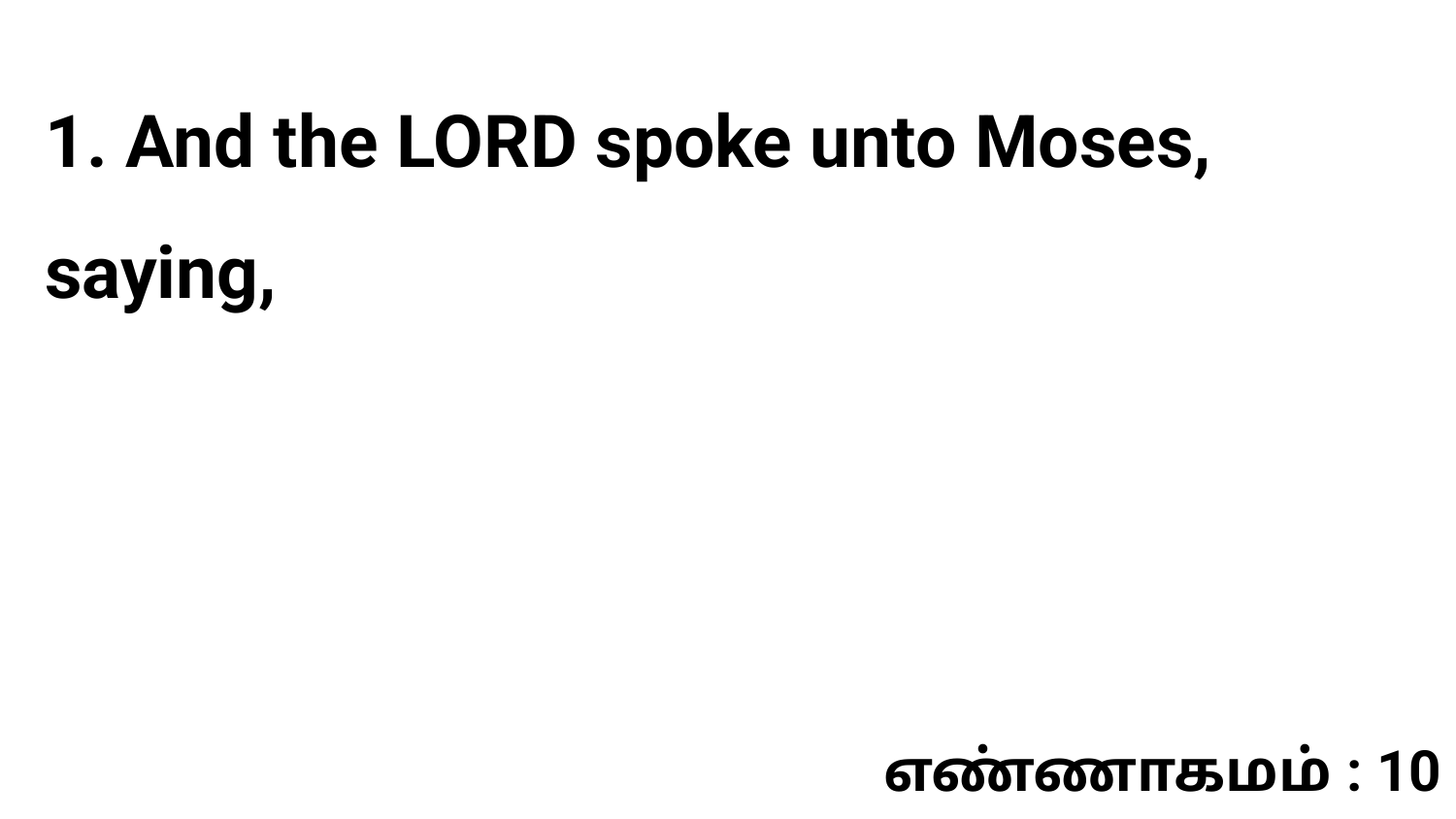

1. And the LORD spoke unto Moses, saying,
எண்ணாகமம் : 10